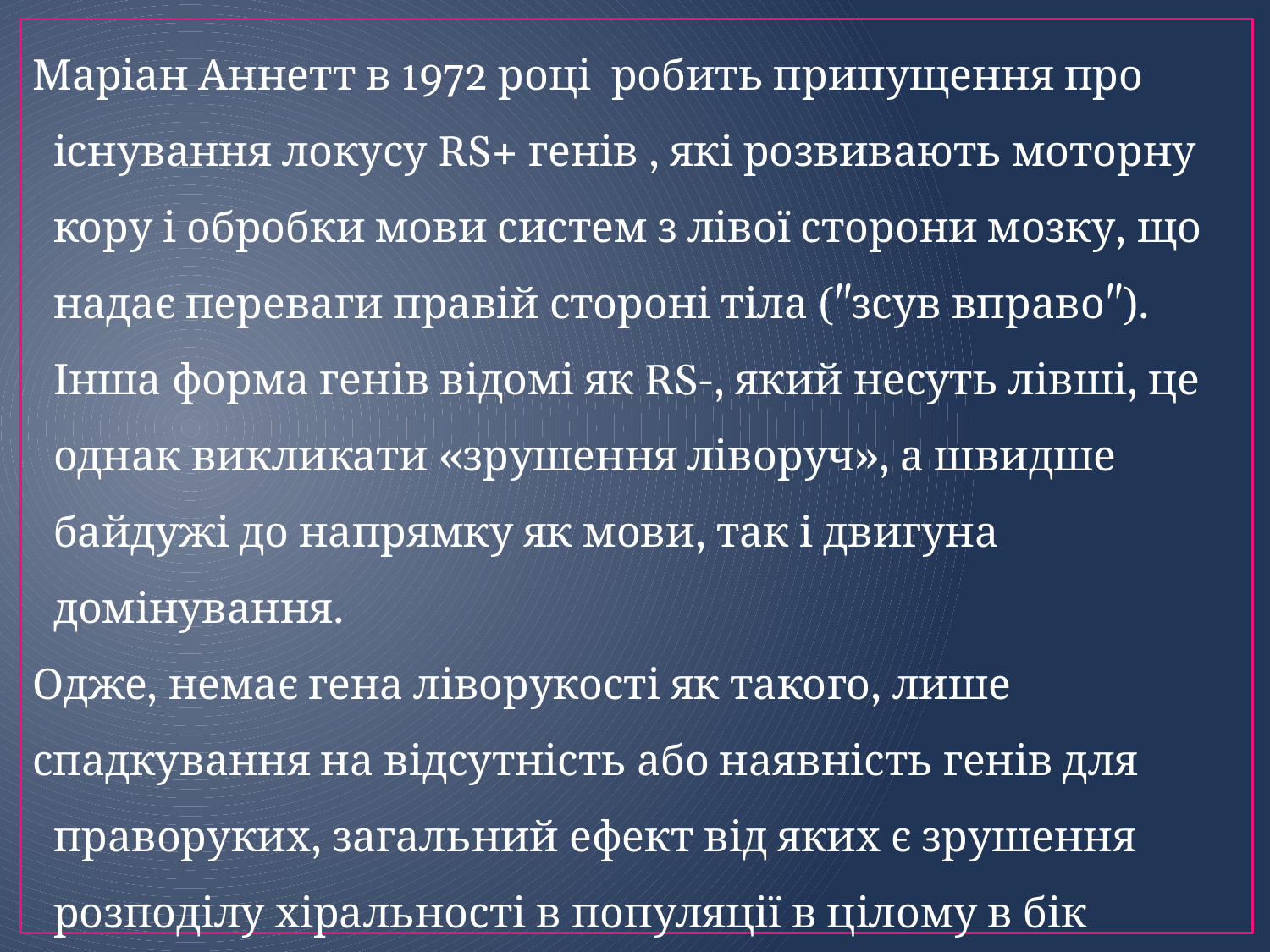

Маріан Аннетт в 1972 році  робить припущення про існування локусу RS+ генів , які розвивають моторну кору і обробки мови систем з лівої сторони мозку, що надає переваги правій стороні тіла ("зсув вправо"). Інша форма генів відомі як RS-, який несуть лівші, це однак викликати «зрушення ліворуч», а швидше байдужі до напрямку як мови, так і двигуна домінування.
Одже, немає гена ліворукості як такого, лише
спадкування на відсутність або наявність генів для праворуких, загальний ефект від яких є зрушення розподілу хіральності в популяції в цілому в бік правого кінця спектра